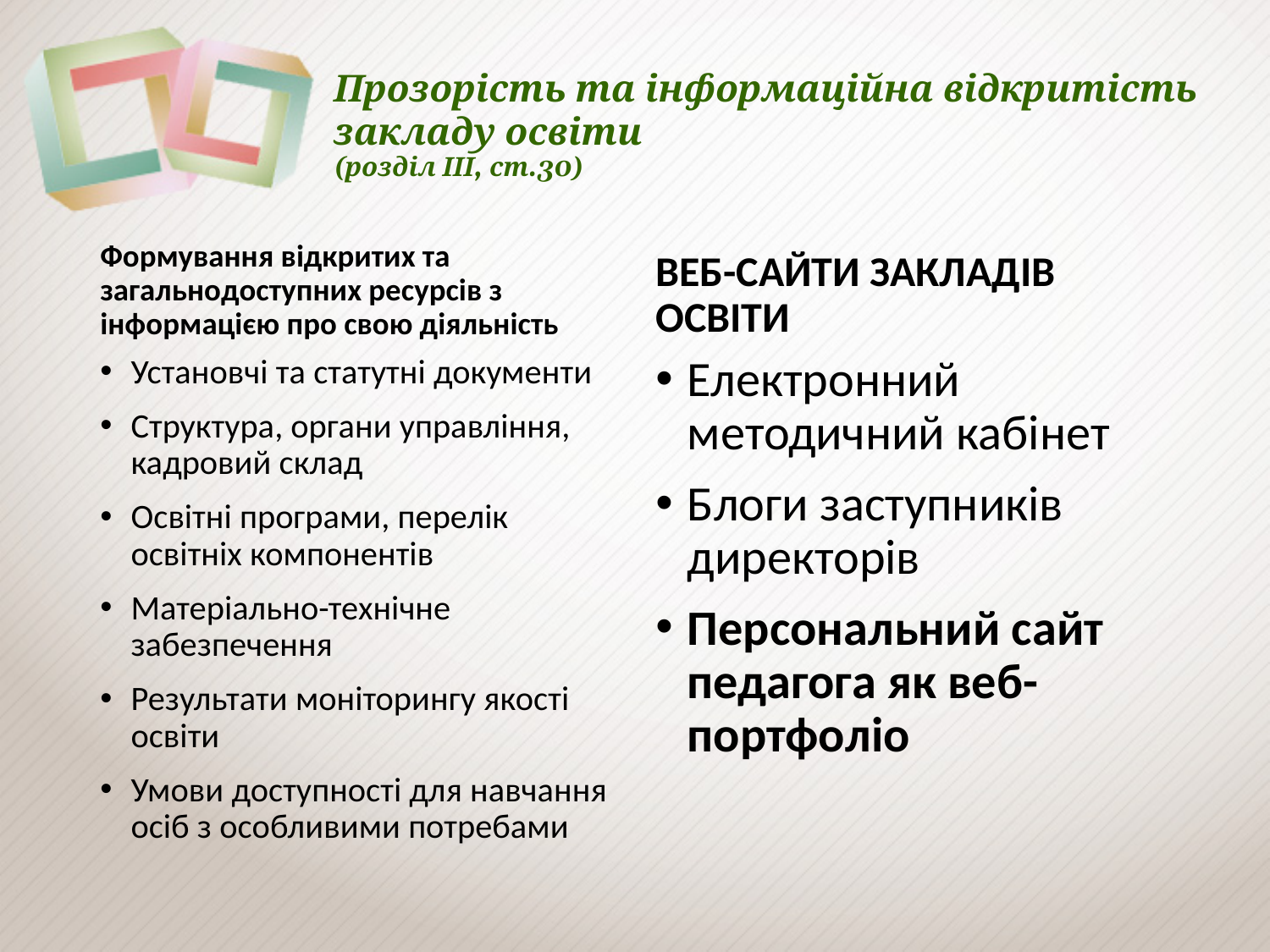

# Прозорість та інформаційна відкритість закладу освіти (розділ ІІІ, ст.30)
Формування відкритих та загальнодоступних ресурсів з інформацією про свою діяльність
ВЕБ-САЙТИ ЗАКЛАДІВ ОСВІТИ
Установчі та статутні документи
Структура, органи управління, кадровий склад
Освітні програми, перелік освітніх компонентів
Матеріально-технічне забезпечення
Результати моніторингу якості освіти
Умови доступності для навчання осіб з особливими потребами
Електронний методичний кабінет
Блоги заступників директорів
Персональний сайт педагога як веб-портфоліо